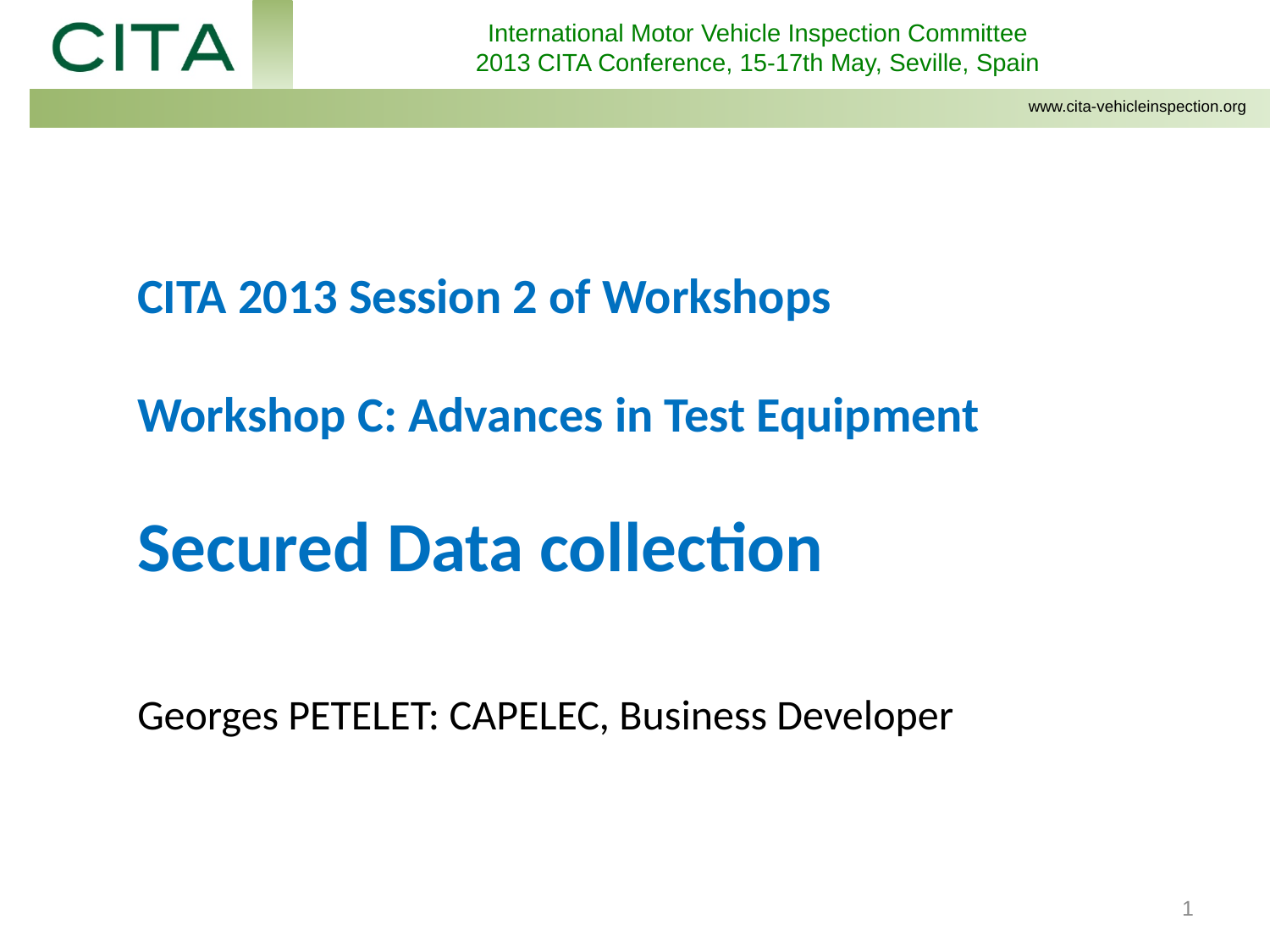

CITA 2013 Session 2 of Workshops

Workshop C: Advances in Test Equipment

Secured Data collection

Georges PETELET: CAPELEC, Business Developer

1